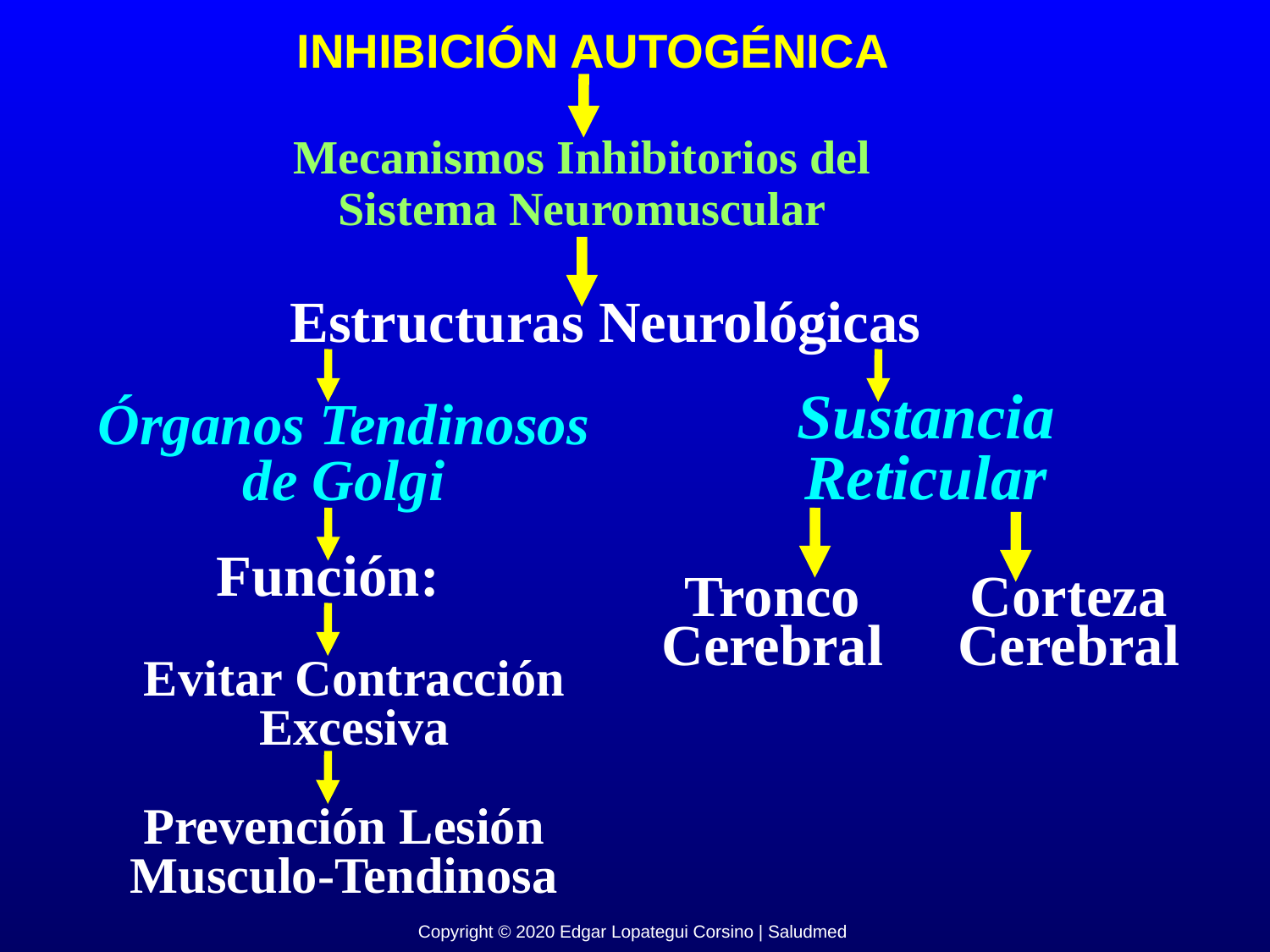

INHIBICIÓN AUTOGÉNICA

Mecanismos Inhibitorios del
Sistema Neuromuscular

Estructuras Neurológicas

Sustancia
Reticular
Órganos Tendinosos
de Golgi

Función:
Tronco
Cerebral
Corteza
Cerebral

Evitar Contracción
Excesiva

Prevención Lesión
Musculo-Tendinosa